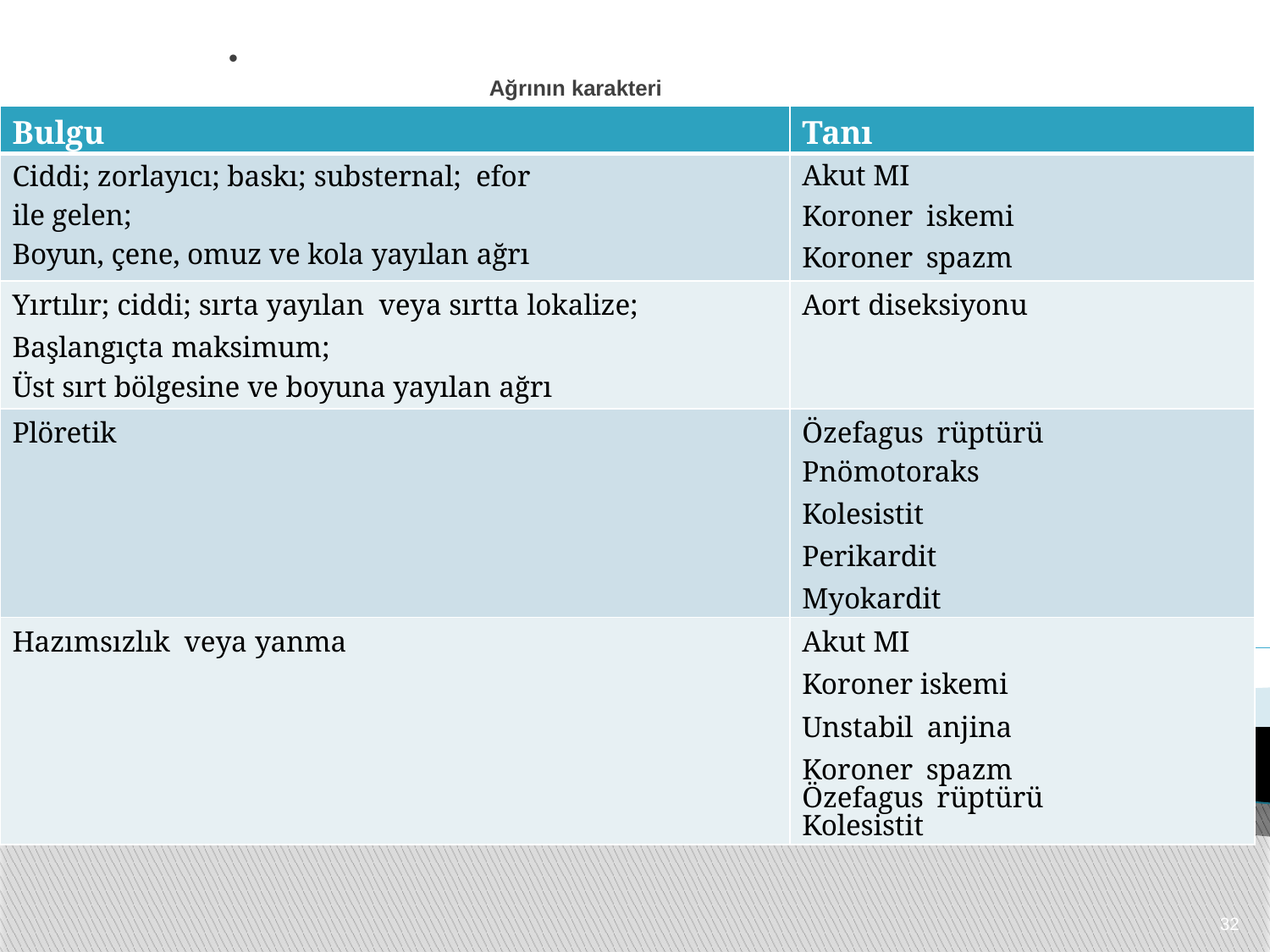

# Ağrının karakteri
| Bulgu | Tanı |
| --- | --- |
| Ciddi; zorlayıcı; baskı; substernal; efor ile gelen; Boyun, çene, omuz ve kola yayılan ağrı | Akut MI Koroner iskemi Koroner spazm |
| Yırtılır; ciddi; sırta yayılan veya sırtta lokalize; Başlangıçta maksimum; Üst sırt bölgesine ve boyuna yayılan ağrı | Aort diseksiyonu |
| Plöretik | Özefagus rüptürü Pnömotoraks Kolesistit Perikardit Myokardit |
| Hazımsızlık veya yanma | Akut MI Koroner iskemi Unstabil anjina Koroner spazm Özefagus rüptürü Kolesistit |

32